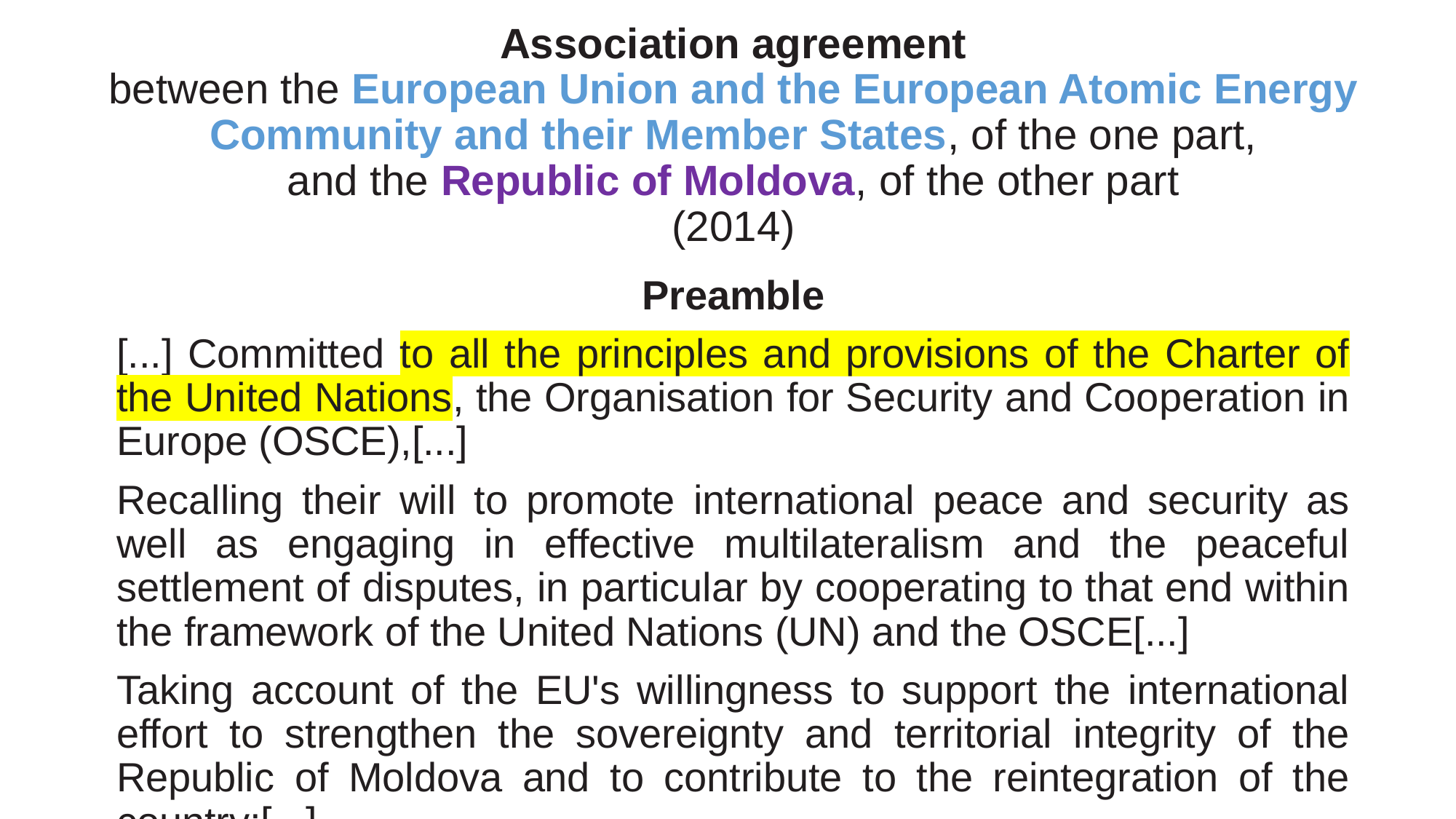

# Association agreement between the European Union and the European Atomic Energy Community and their Member States, of the one part, and the Republic of Moldova, of the other part (2014)
Preamble
[...] Committed to all the principles and provisions of the Charter of the United Nations, the Organisation for Security and Cooperation in Europe (OSCE),[...]
Recalling their will to promote international peace and security as well as engaging in effective multilateralism and the peaceful settlement of disputes, in particular by cooperating to that end within the framework of the United Nations (UN) and the OSCE[...]
Taking account of the EU's willingness to support the international effort to strengthen the sovereignty and territorial integrity of the Republic of Moldova and to contribute to the reintegration of the country;[...]